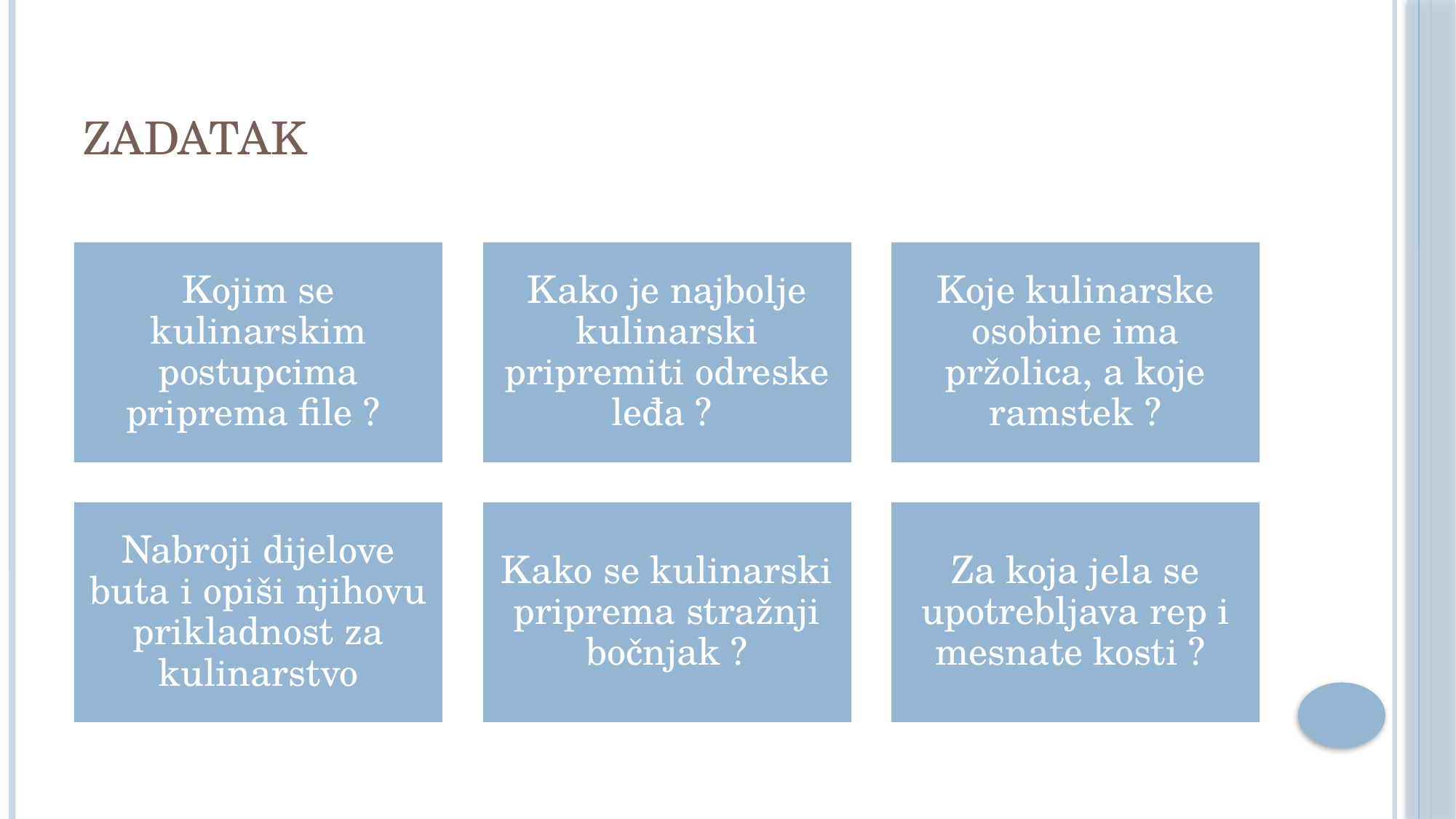

# zadatak
Kojim se kulinarskim postupcima priprema file ?
Kako je najbolje kulinarski pripremiti odreske leđa ?
Koje kulinarske osobine ima pržolica, a koje ramstek ?
Nabroji dijelove buta i opiši njihovu prikladnost za kulinarstvo
Kako se kulinarski priprema stražnji bočnjak ?
Za koja jela se upotrebljava rep i mesnate kosti ?